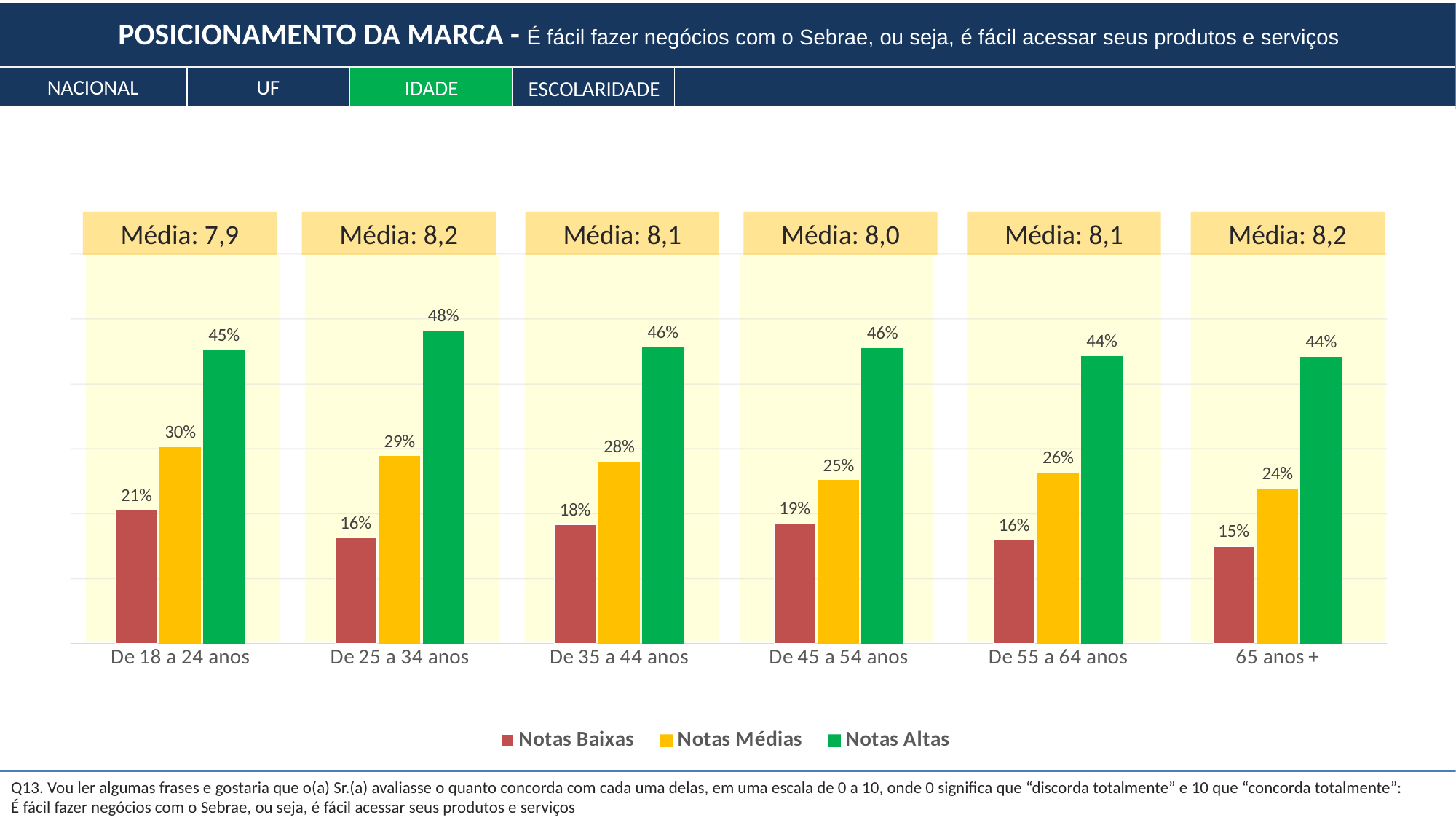

POSICIONAMENTO DA MARCA - É fácil fazer negócios com o Sebrae, ou seja, é fácil acessar seus produtos e serviços
NACIONAL
UF
IDADE
ESCOLARIDADE
Média: 7,9
Média: 8,2
Média: 8,1
Média: 8,0
Média: 8,1
Média: 8,2

### Chart

| Category | Notas Baixas | Notas Médias | Notas Altas |
|---|---|---|---|
| De 18 a 24 anos | 0.20590563620767624 | 0.30265702890697055 | 0.4516154266399353 |
| De 25 a 34 anos | 0.16248919191762456 | 0.2886585486522188 | 0.4817837466558201 |
| De 35 a 44 anos | 0.18294755696686021 | 0.2803725076267233 | 0.4561955242668499 |
| De 45 a 54 anos | 0.185648620283753 | 0.2517946203595245 | 0.4550058235460023 |
| De 55 a 64 anos | 0.15973377259662883 | 0.2632352789336197 | 0.4429120819483587 |
| 65 anos + | 0.15003772364610268 | 0.23907807625906105 | 0.44193377460373556 |

Q13. Vou ler algumas frases e gostaria que o(a) Sr.(a) avaliasse o quanto concorda com cada uma delas, em uma escala de 0 a 10, onde 0 significa que “discorda totalmente” e 10 que “concorda totalmente”:
É fácil fazer negócios com o Sebrae, ou seja, é fácil acessar seus produtos e serviços